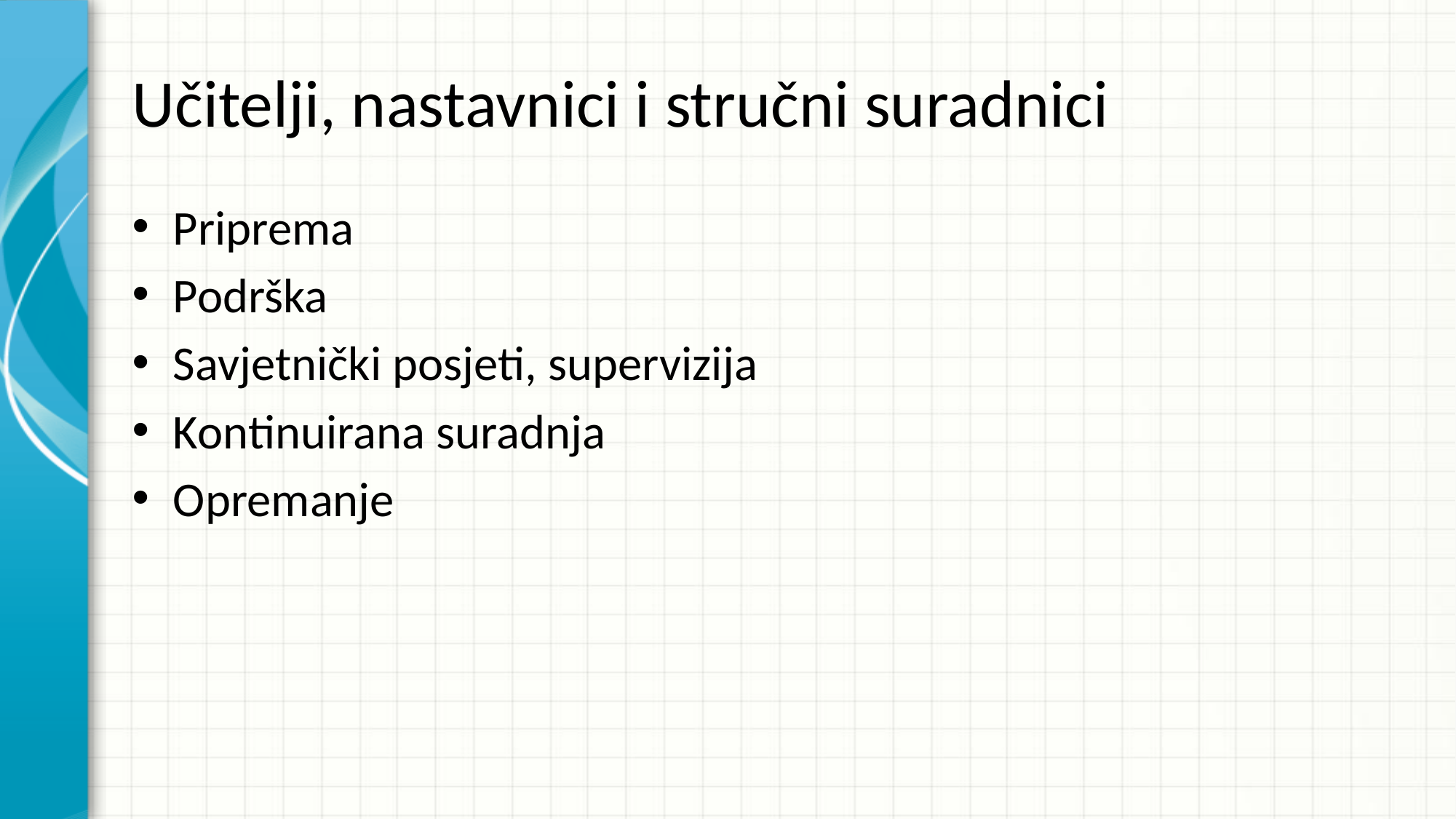

# Učitelji, nastavnici i stručni suradnici
Priprema
Podrška
Savjetnički posjeti, supervizija
Kontinuirana suradnja
Opremanje